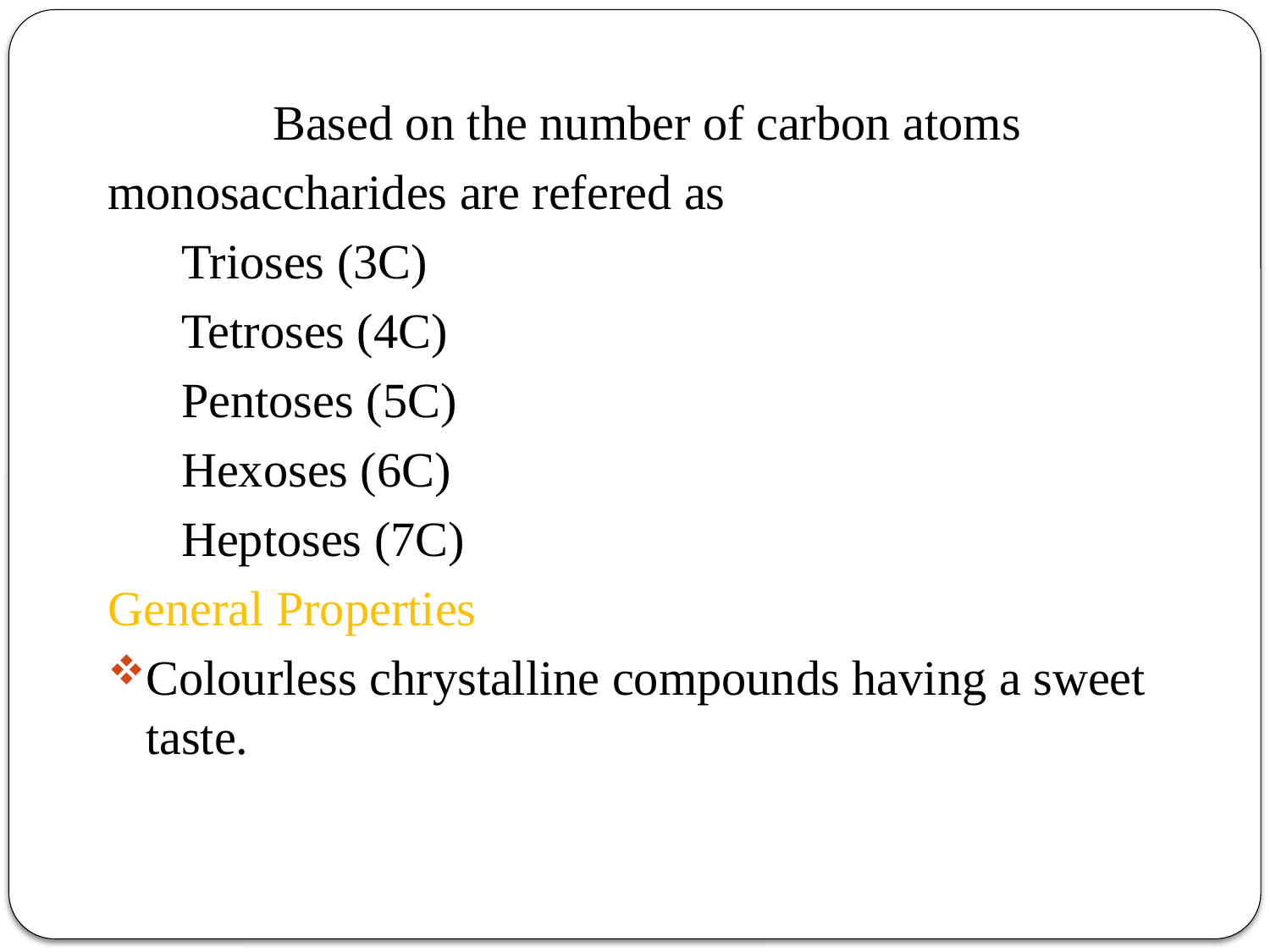

Based on the number of carbon atoms
monosaccharides are refered as
      Trioses (3C)
      Tetroses (4C)
      Pentoses (5C)
      Hexoses (6C)
      Heptoses (7C)
General Properties
Colourless chrystalline compounds having a sweet taste.